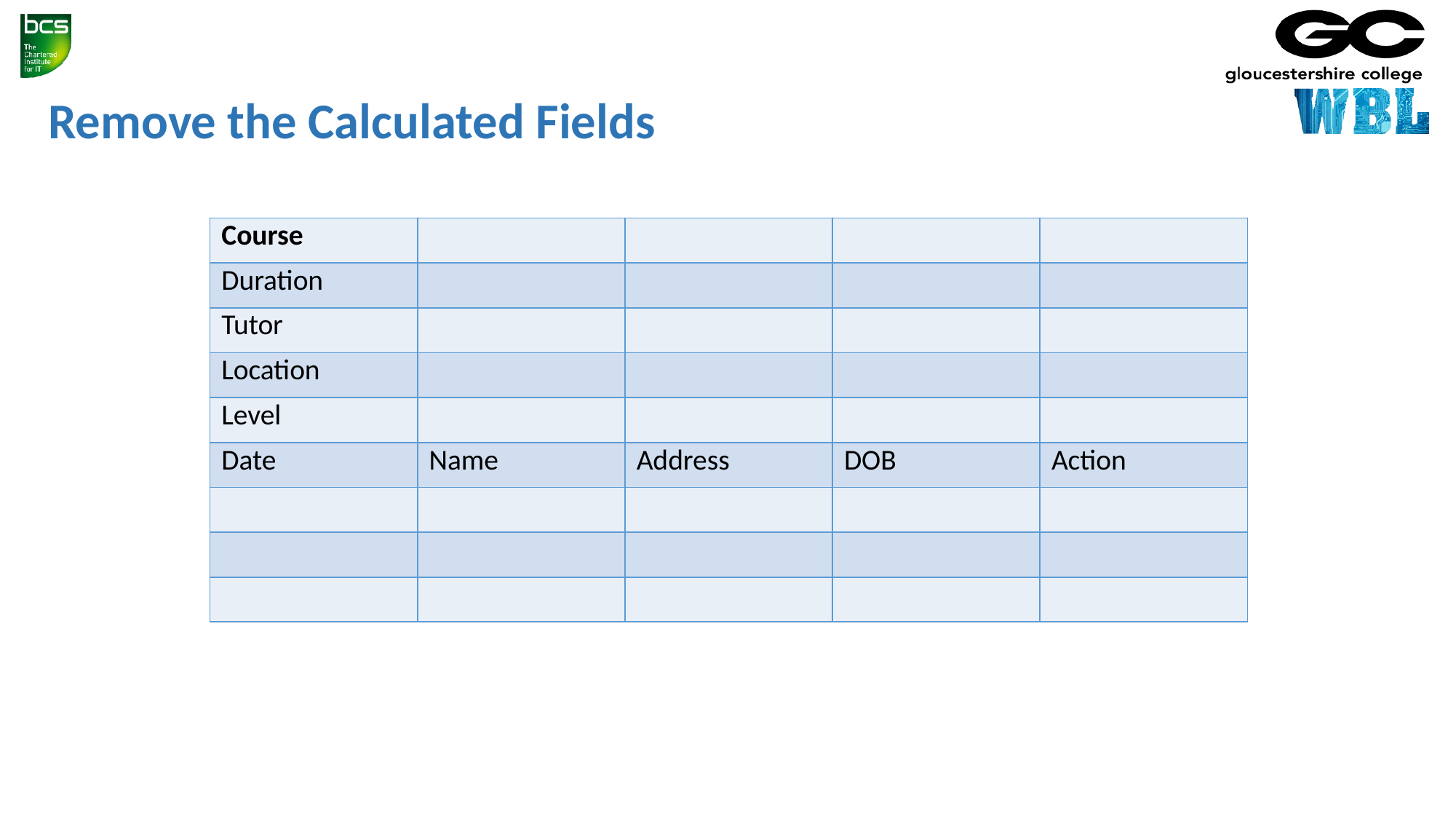

# Remove the Calculated Fields
| Course |  |  |  |  |
| --- | --- | --- | --- | --- |
| Duration |  |  |  |  |
| Tutor |  |  |  |  |
| Location |  |  |  |  |
| Level |  |  |  |  |
| Date | Name | Address | DOB | Action |
|  |  |  |  |  |
|  |  |  |  |  |
|  |  |  |  |  |